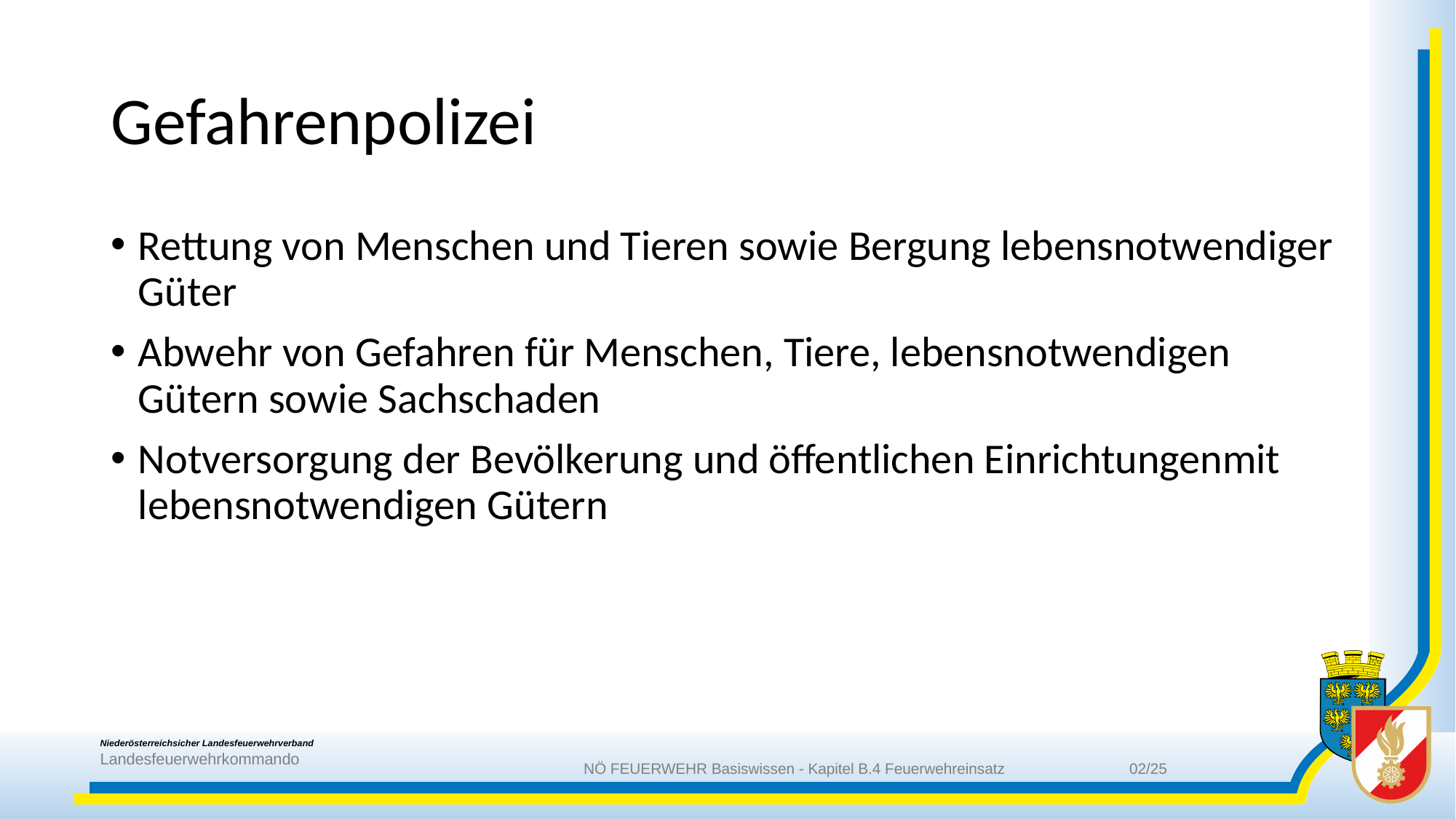

# Gefahrenpolizei
Rettung von Menschen und Tieren sowie Bergung lebensnotwendiger  Güter
Abwehr von Gefahren für Menschen, Tiere, lebensnotwendigen Gütern sowie Sachschaden
Notversorgung der Bevölkerung und öffentlichen Einrichtungenmit lebensnotwendigen Gütern
NÖ FEUERWEHR Basiswissen - Kapitel B.4 Feuerwehreinsatz		02/25